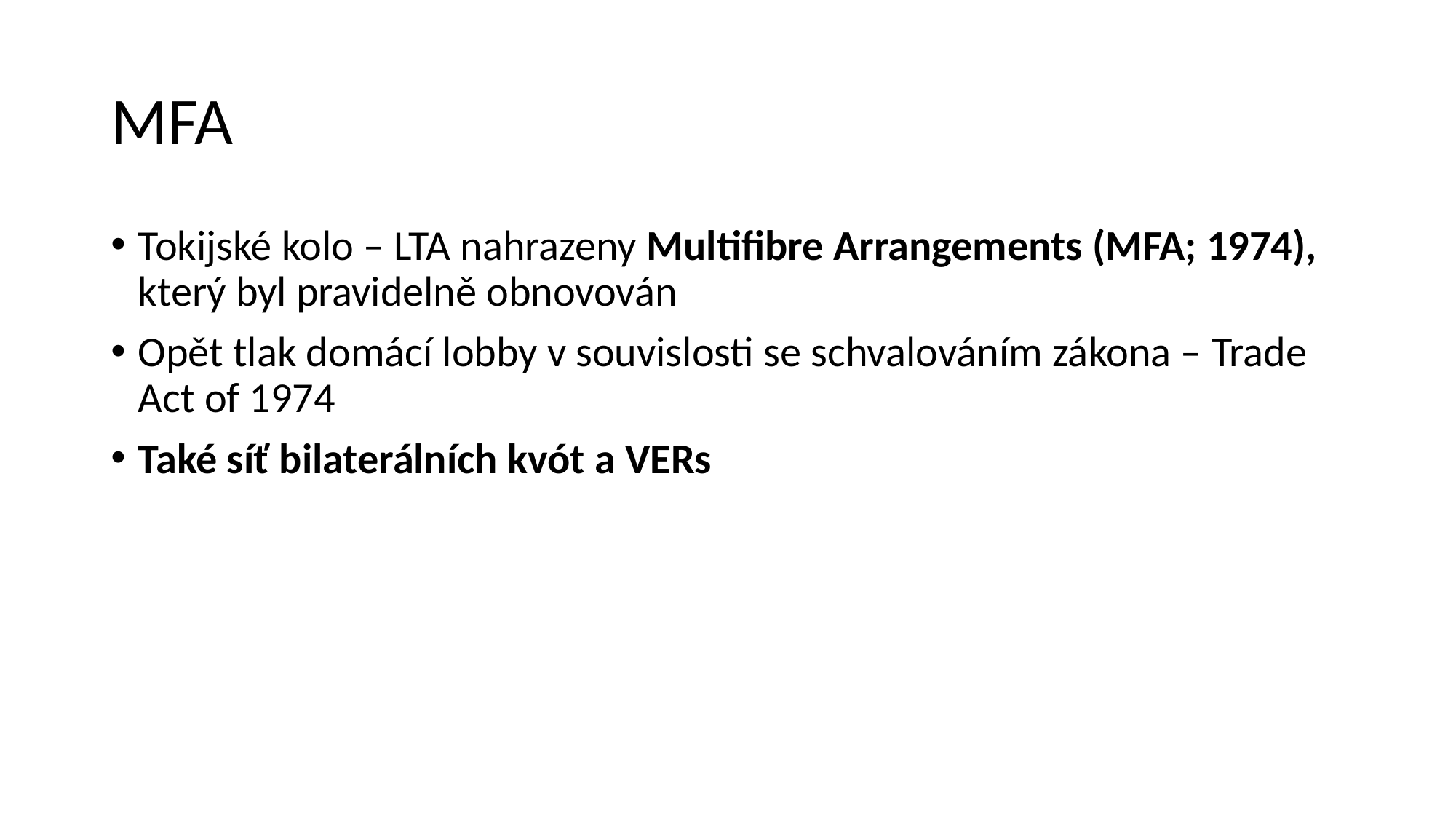

# MFA
Tokijské kolo – LTA nahrazeny Multifibre Arrangements (MFA; 1974), který byl pravidelně obnovován
Opět tlak domácí lobby v souvislosti se schvalováním zákona – Trade Act of 1974
Také síť bilaterálních kvót a VERs